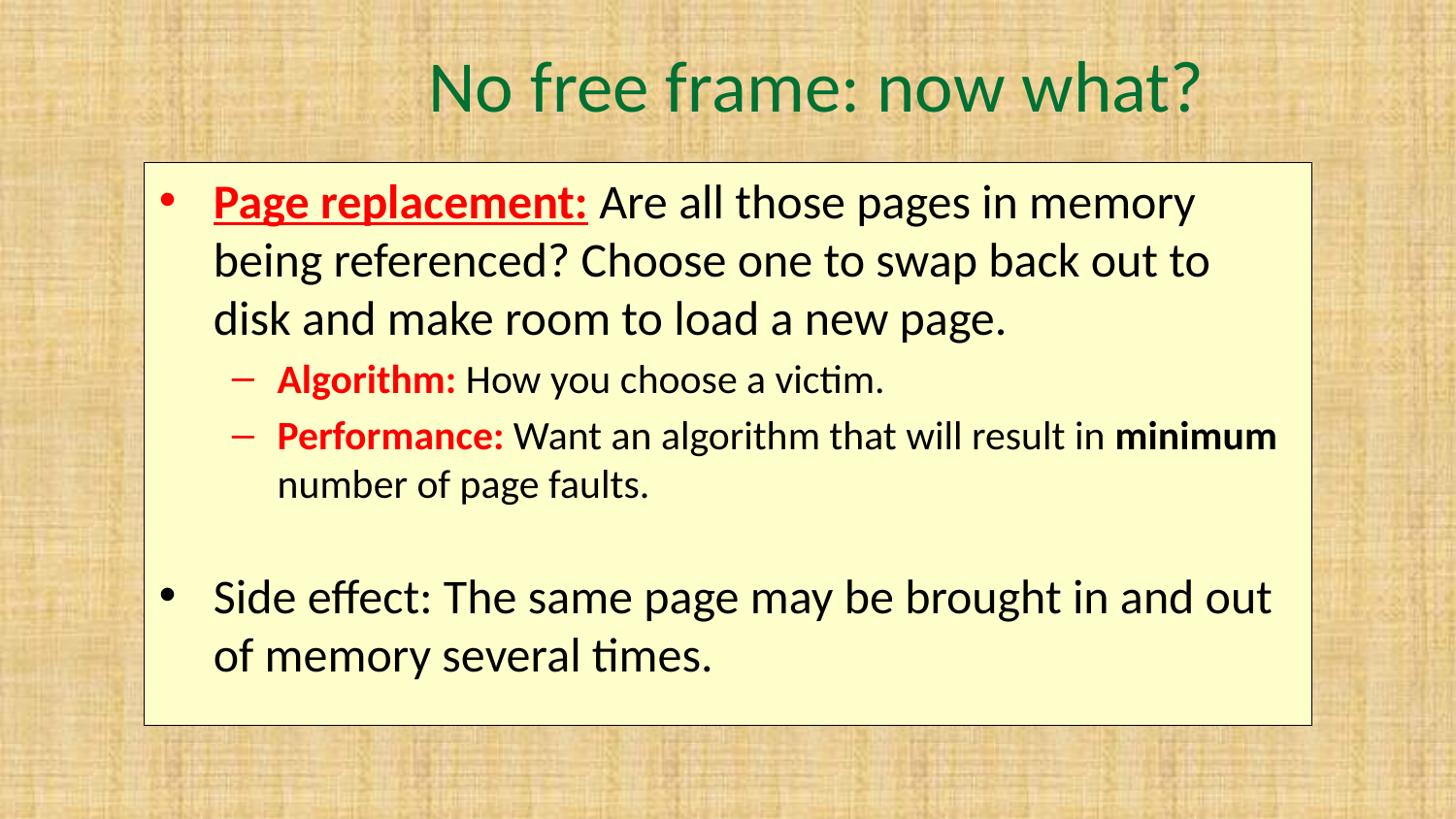

# No free frame: now what?
Page replacement: Are all those pages in memory being referenced? Choose one to swap back out to disk and make room to load a new page.
Algorithm: How you choose a victim.
Performance: Want an algorithm that will result in minimum number of page faults.
Side effect: The same page may be brought in and out of memory several times.